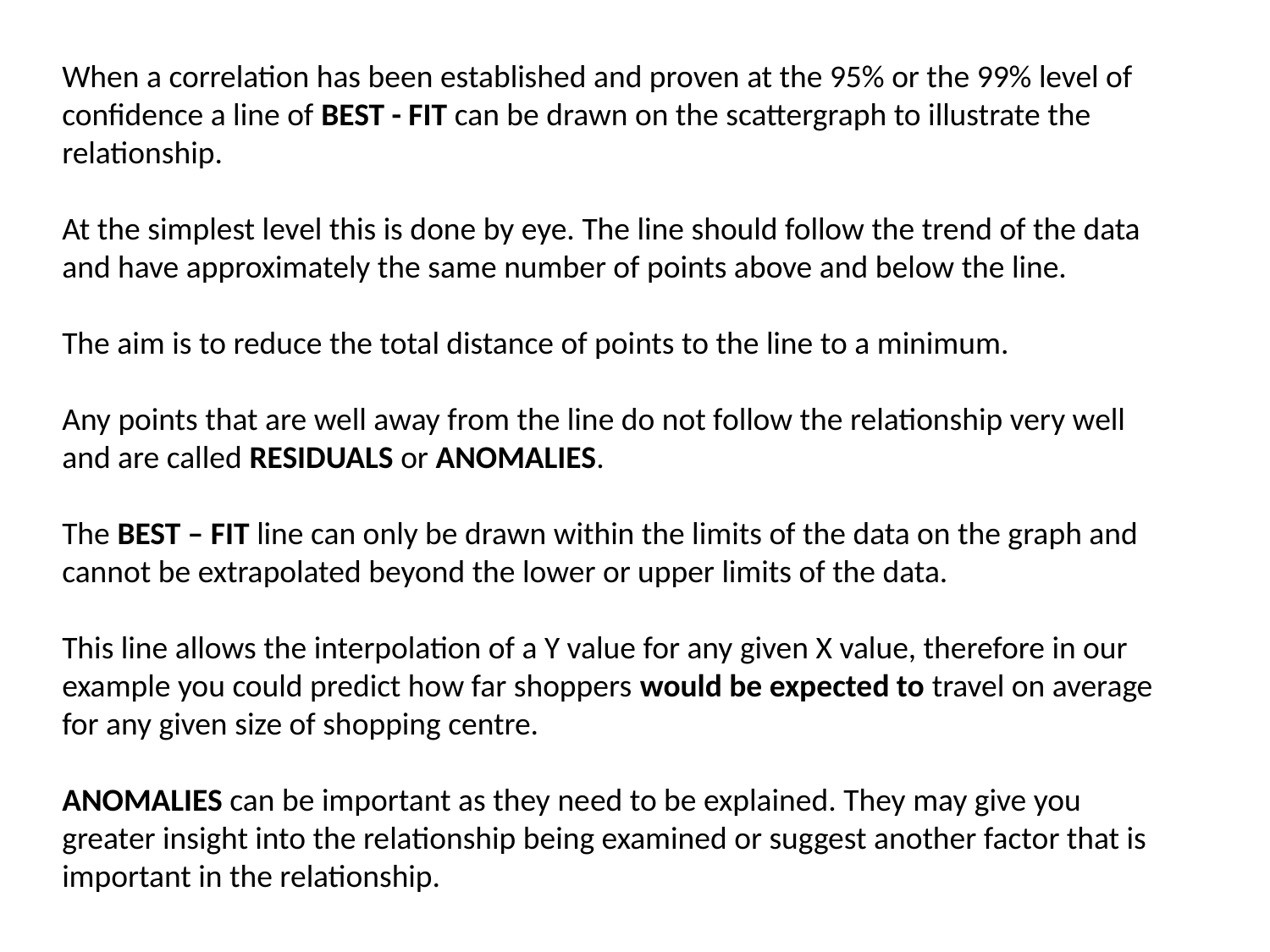

When a correlation has been established and proven at the 95% or the 99% level of confidence a line of BEST - FIT can be drawn on the scattergraph to illustrate the relationship.

At the simplest level this is done by eye. The line should follow the trend of the data and have approximately the same number of points above and below the line.

The aim is to reduce the total distance of points to the line to a minimum.

Any points that are well away from the line do not follow the relationship very well and are called RESIDUALS or ANOMALIES.

The BEST – FIT line can only be drawn within the limits of the data on the graph and cannot be extrapolated beyond the lower or upper limits of the data.

This line allows the interpolation of a Y value for any given X value, therefore in our example you could predict how far shoppers would be expected to travel on average for any given size of shopping centre.

ANOMALIES can be important as they need to be explained. They may give you greater insight into the relationship being examined or suggest another factor that is important in the relationship.